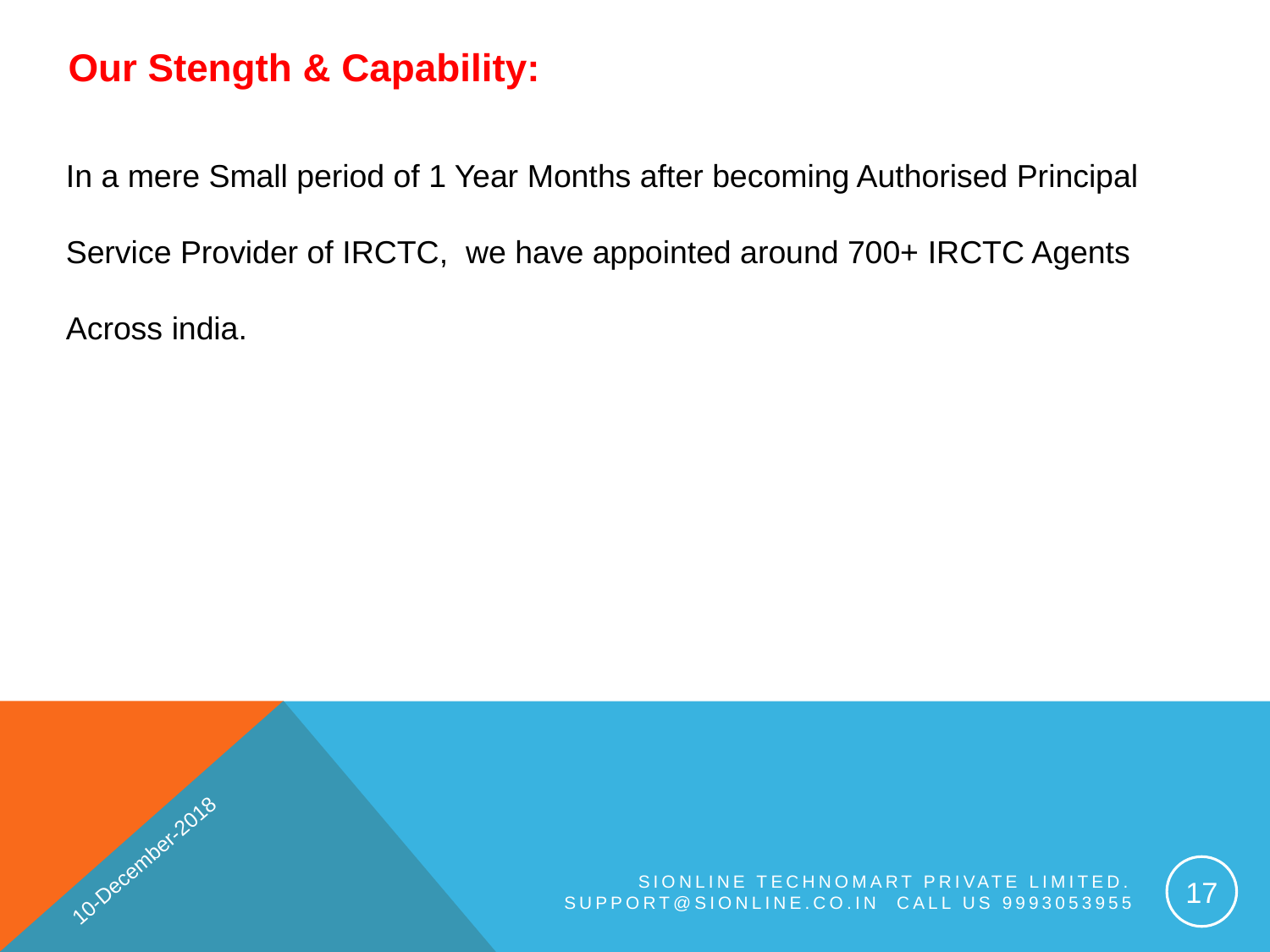

Our Stength & Capability:
In a mere Small period of 1 Year Months after becoming Authorised Principal Service Provider of IRCTC,  we have appointed around 700+ IRCTC Agents Across india.
10-December-2018
17
SiOnline Technomart Private Limited. Support@sionline.co.in  Call us 9993053955